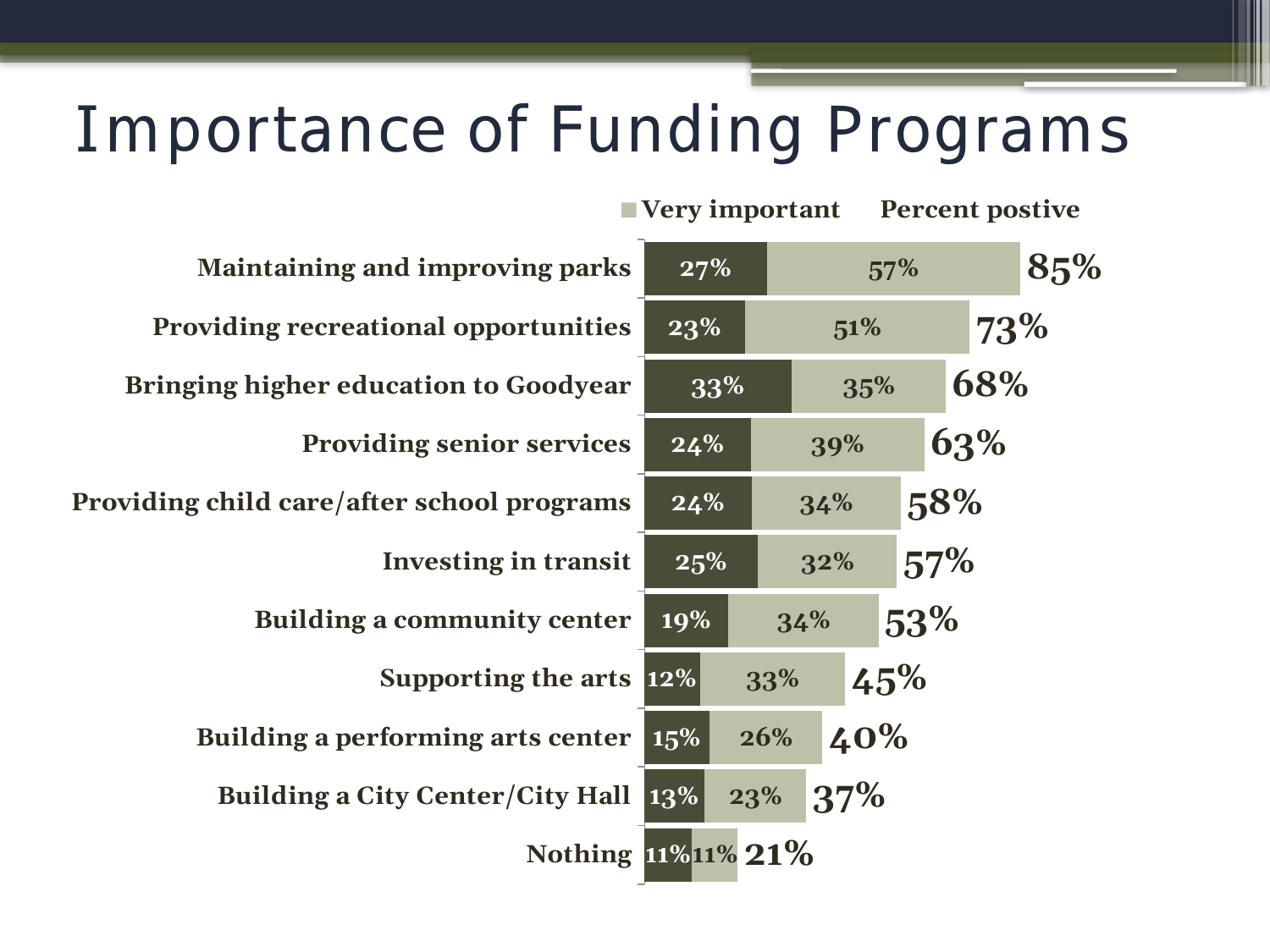

# Importance of Funding Programs

### Chart

| Category | Essential | Very important | Percent postive |
|---|---|---|---|
| Nothing | 0.10625423531866489 | 0.10553834764683376 | 0.21179258296549863 |
| Building a City Center/City Hall | 0.13395905935624822 | 0.23229596184654835 | 0.3662550212027967 |
| Building a performing arts center | 0.14551236458619776 | 0.25727170962319673 | 0.4027840742093946 |
| Supporting the arts | 0.12452889473845924 | 0.3289296173315118 | 0.45345851206997134 |
| Building a community center | 0.18858586217378476 | 0.3399352408898723 | 0.5285211030636568 |
| Investing in transit | 0.2547794887444241 | 0.31501819377498635 | 0.5697976825194108 |
| Providing child care/after school programs | 0.2408043956982654 | 0.3374733185236537 | 0.5782777142219193 |
| Providing senior services | 0.23825122307386998 | 0.39331856723425723 | 0.6315697903081278 |
| Bringing higher education to Goodyear | 0.33067231167156613 | 0.3489251980883587 | 0.6795975097599254 |
| Providing recreational opportunities | 0.225085990722855 | 0.5078214027833665 | 0.7329073935062227 |
| Maintaining and improving parks | 0.2743955621630263 | 0.5723092138476014 | 0.8467047760106287 |